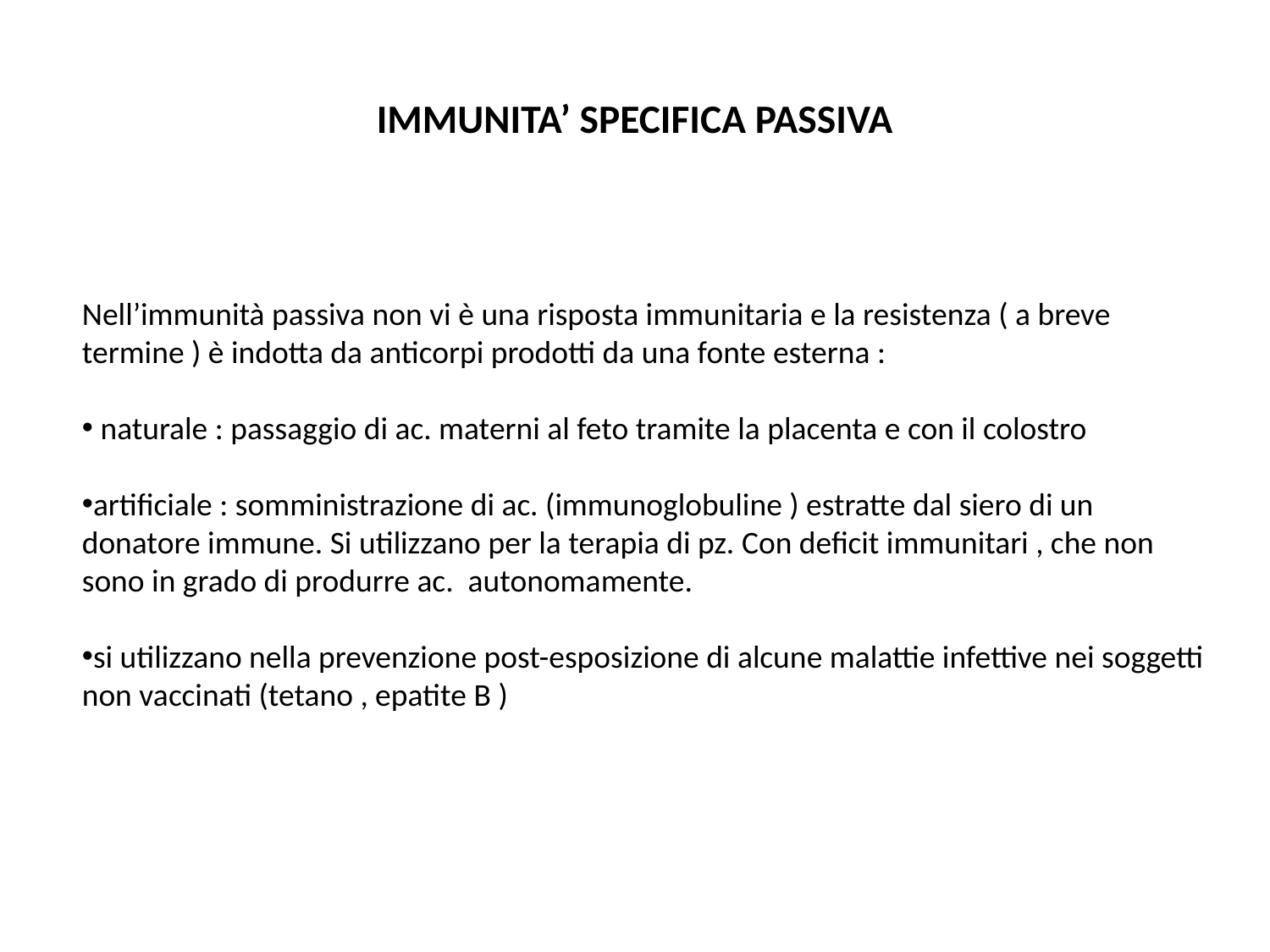

# IMMUNITA’ SPECIFICA PASSIVA
Nell’immunità passiva non vi è una risposta immunitaria e la resistenza ( a breve termine ) è indotta da anticorpi prodotti da una fonte esterna :

 naturale : passaggio di ac. materni al feto tramite la placenta e con il colostro

artificiale : somministrazione di ac. (immunoglobuline ) estratte dal siero di un     donatore immune. Si utilizzano per la terapia di pz. Con deficit immunitari , che non sono in grado di produrre ac.  autonomamente.

si utilizzano nella prevenzione post-esposizione di alcune malattie infettive nei soggetti non vaccinati (tetano , epatite B )